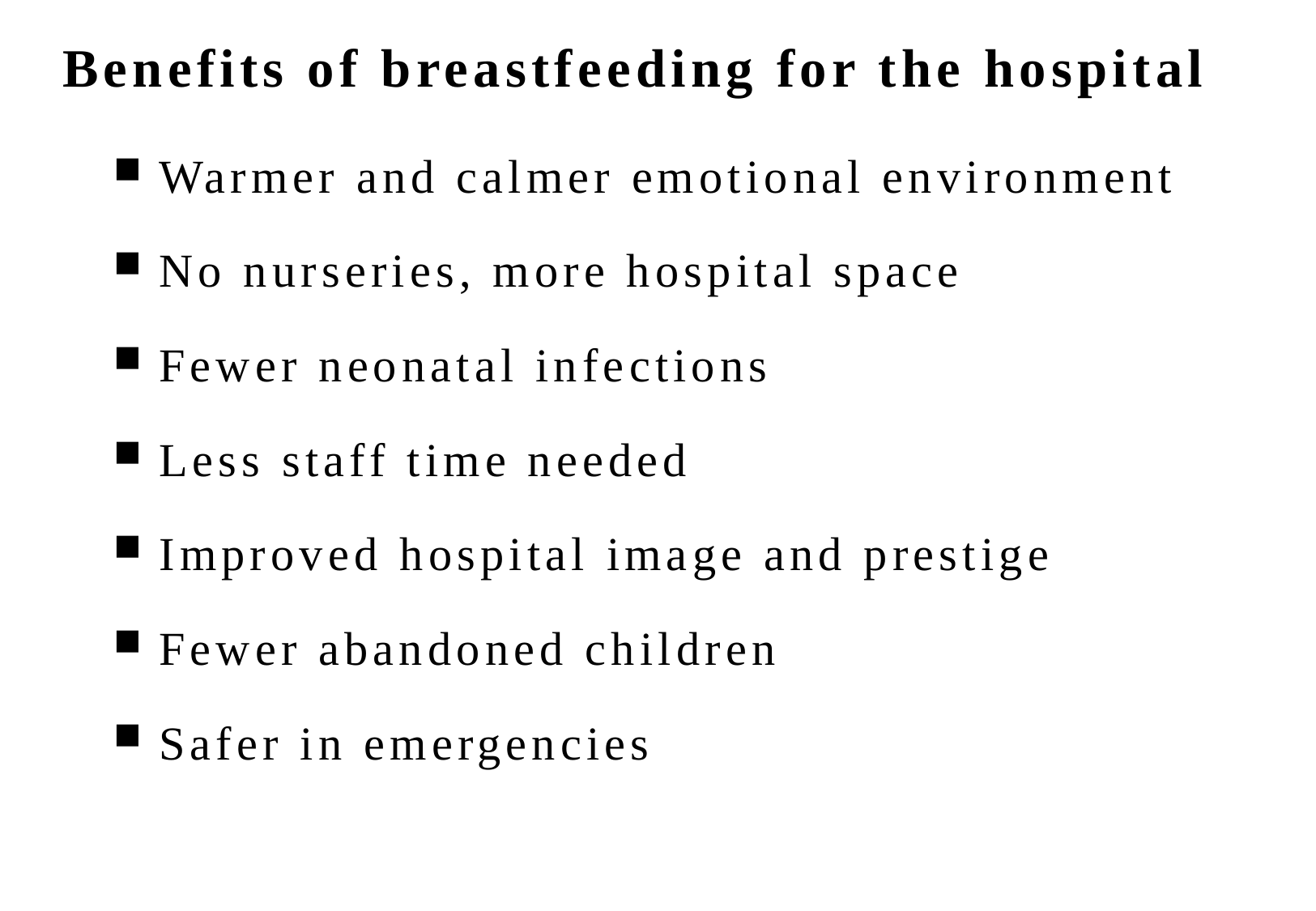

# Benefits of breastfeeding for the hospital
Warmer and calmer emotional environment
No nurseries, more hospital space
Fewer neonatal infections
Less staff time needed
Improved hospital image and prestige
Fewer abandoned children
Safer in emergencies